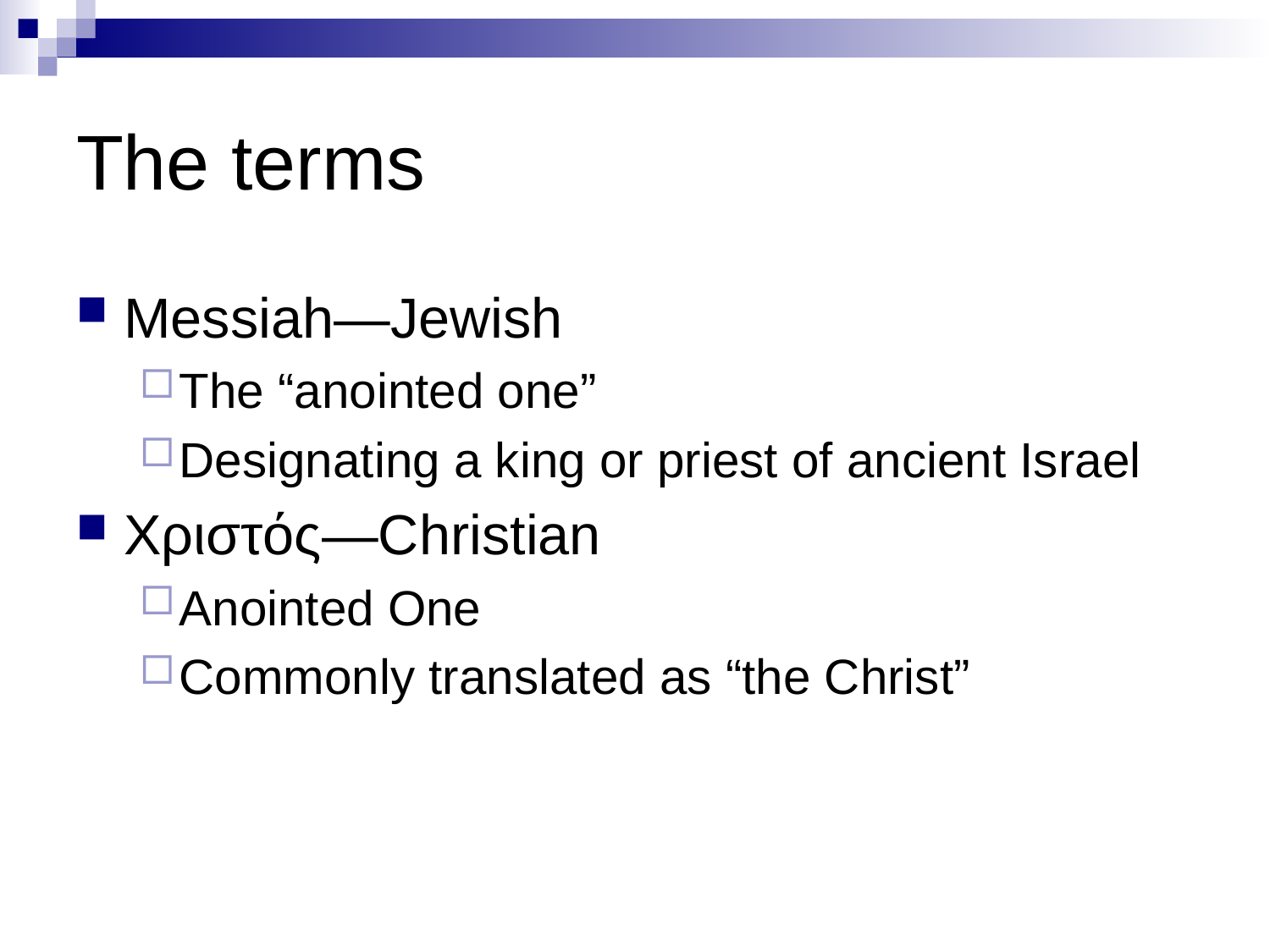

# The terms
Messiah—Jewish
The “anointed one”
Designating a king or priest of ancient Israel
Χριστός—Christian
Anointed One
Commonly translated as “the Christ”